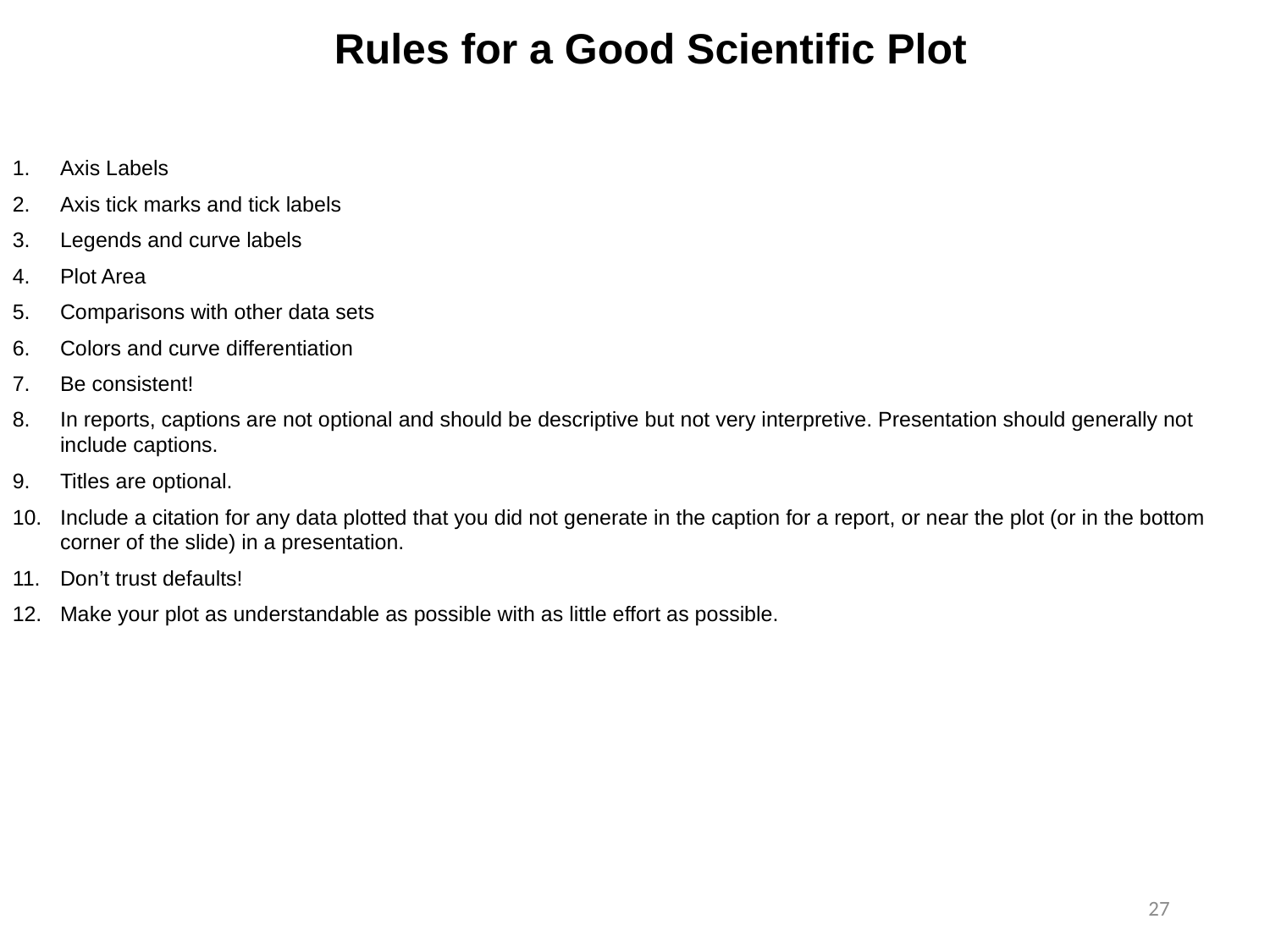

Rules for a Good Scientific Plot
Axis Labels
Axis tick marks and tick labels
Legends and curve labels
Plot Area
Comparisons with other data sets
Colors and curve differentiation
Be consistent!
In reports, captions are not optional and should be descriptive but not very interpretive. Presentation should generally not include captions.
Titles are optional.
Include a citation for any data plotted that you did not generate in the caption for a report, or near the plot (or in the bottom corner of the slide) in a presentation.
Don’t trust defaults!
Make your plot as understandable as possible with as little effort as possible.
27